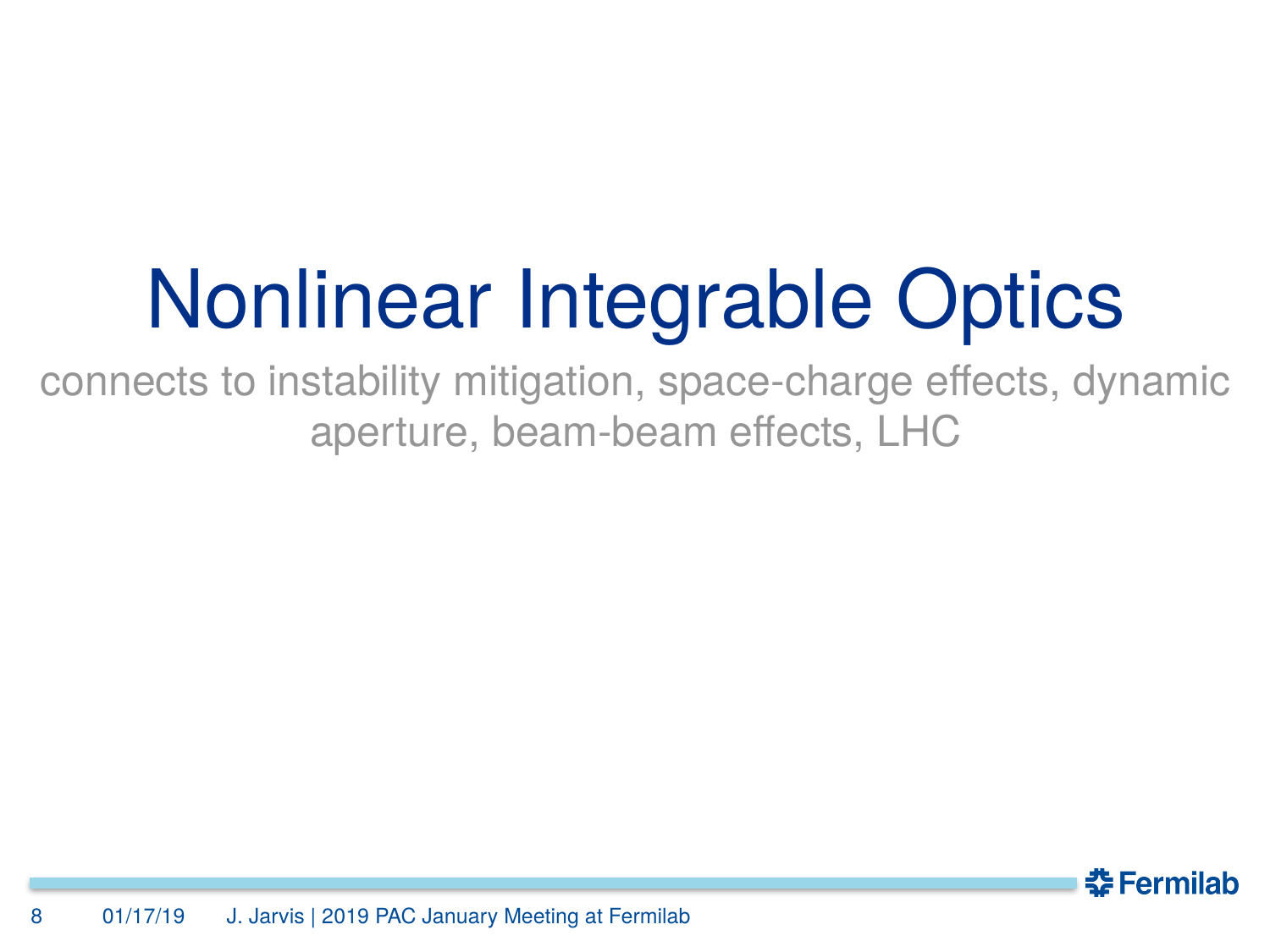

Nonlinear Integrable Optics
connects to instability mitigation, space-charge effects, dynamic aperture, beam-beam effects, LHC
8
01/17/19
J. Jarvis | 2019 PAC January Meeting at Fermilab